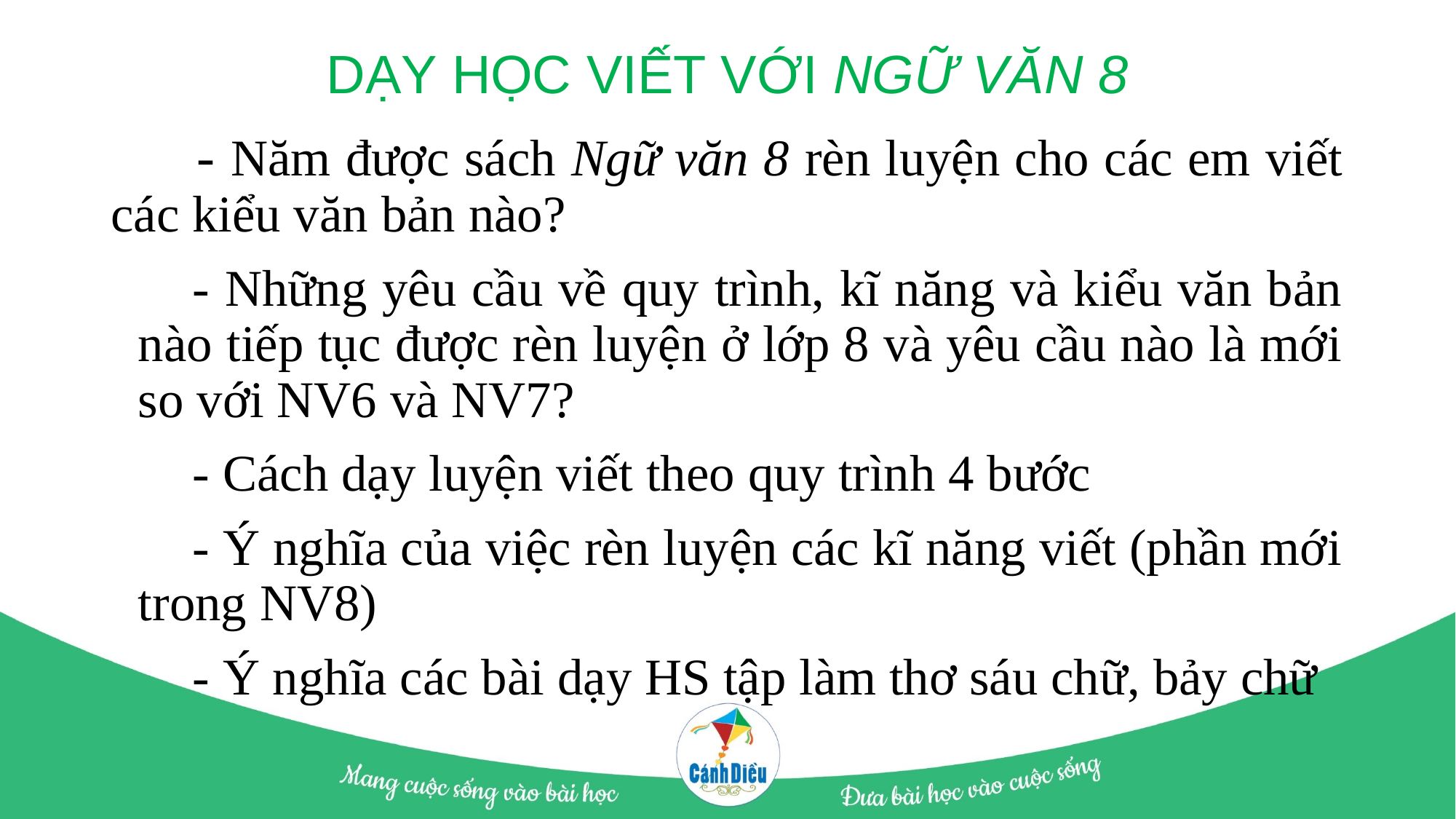

# DẠY HỌC VIẾT VỚI NGỮ VĂN 8
  - Năm được sách Ngữ văn 8 rèn luyện cho các em viết các kiểu văn bản nào?
- Những yêu cầu về quy trình, kĩ năng và kiểu văn bản nào tiếp tục được rèn luyện ở lớp 8 và yêu cầu nào là mới so với NV6 và NV7?
- Cách dạy luyện viết theo quy trình 4 bước
- Ý nghĩa của việc rèn luyện các kĩ năng viết (phần mới trong NV8)
- Ý nghĩa các bài dạy HS tập làm thơ sáu chữ, bảy chữ